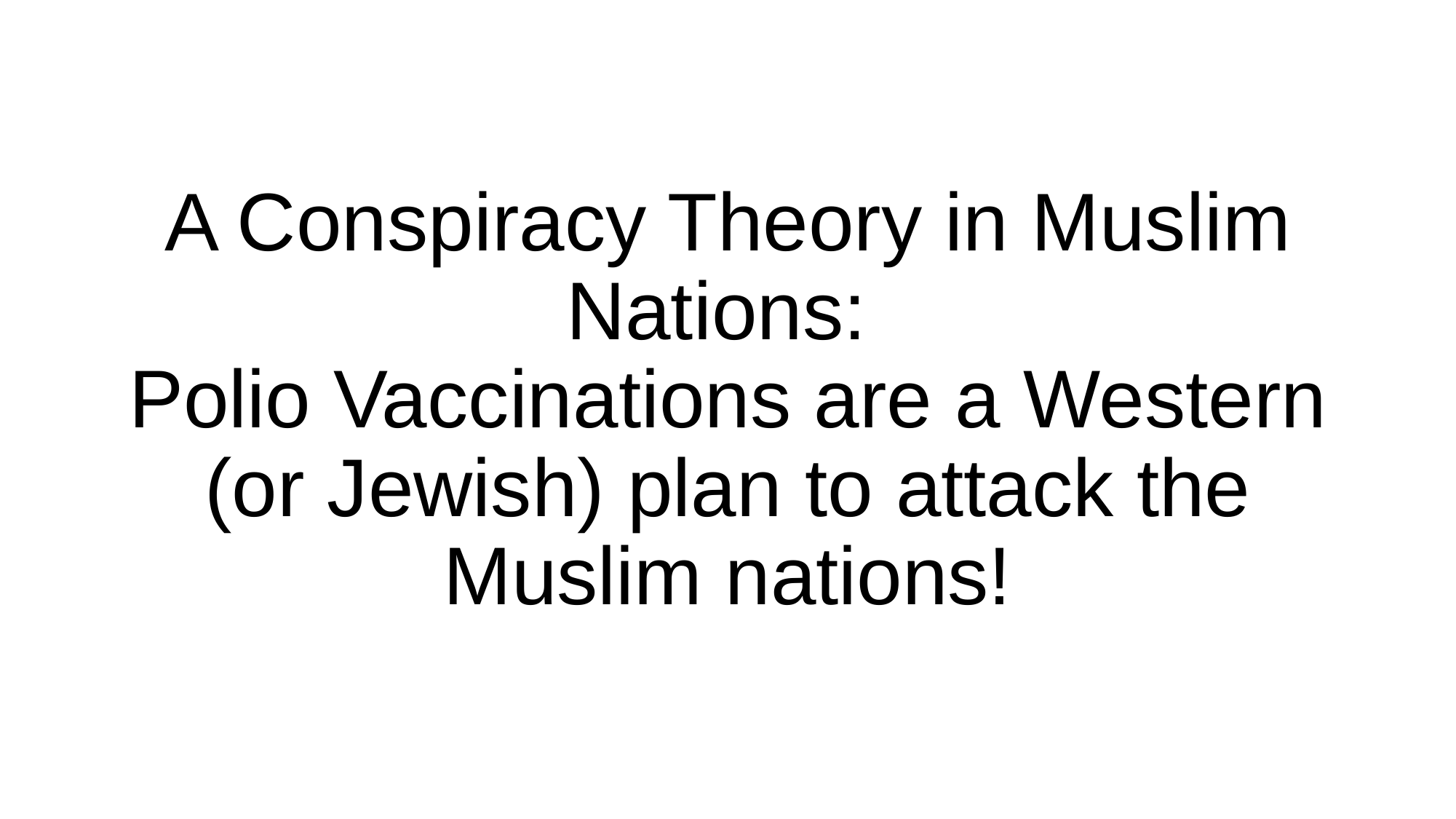

# A Conspiracy Theory in Muslim Nations: Polio Vaccinations are a Western (or Jewish) plan to attack the Muslim nations!